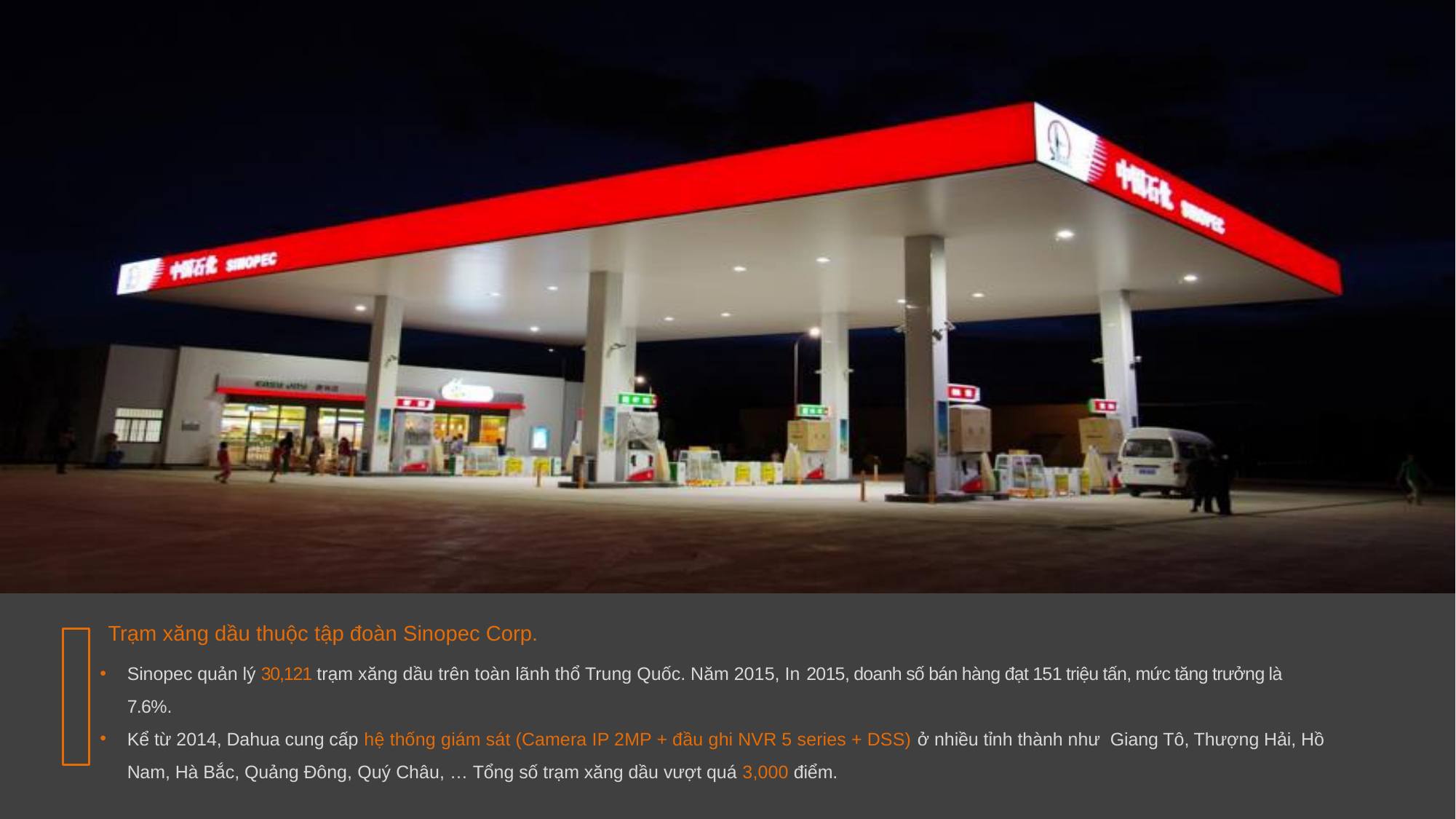

Success stories |	Gas station

Trạm xăng dầu thuộc tập đoàn Sinopec Corp.
Sinopec quản lý 30,121 trạm xăng dầu trên toàn lãnh thổ Trung Quốc. Năm 2015, In 2015, doanh số bán hàng đạt 151 triệu tấn, mức tăng trưởng là 7.6%.
Kể từ 2014, Dahua cung cấp hệ thống giám sát (Camera IP 2MP + đầu ghi NVR 5 series + DSS) ở nhiều tỉnh thành như  Giang Tô, Thượng Hải, Hồ Nam, Hà Bắc, Quảng Đông, Quý Châu, … Tổng số trạm xăng dầu vượt quá 3,000 điểm.